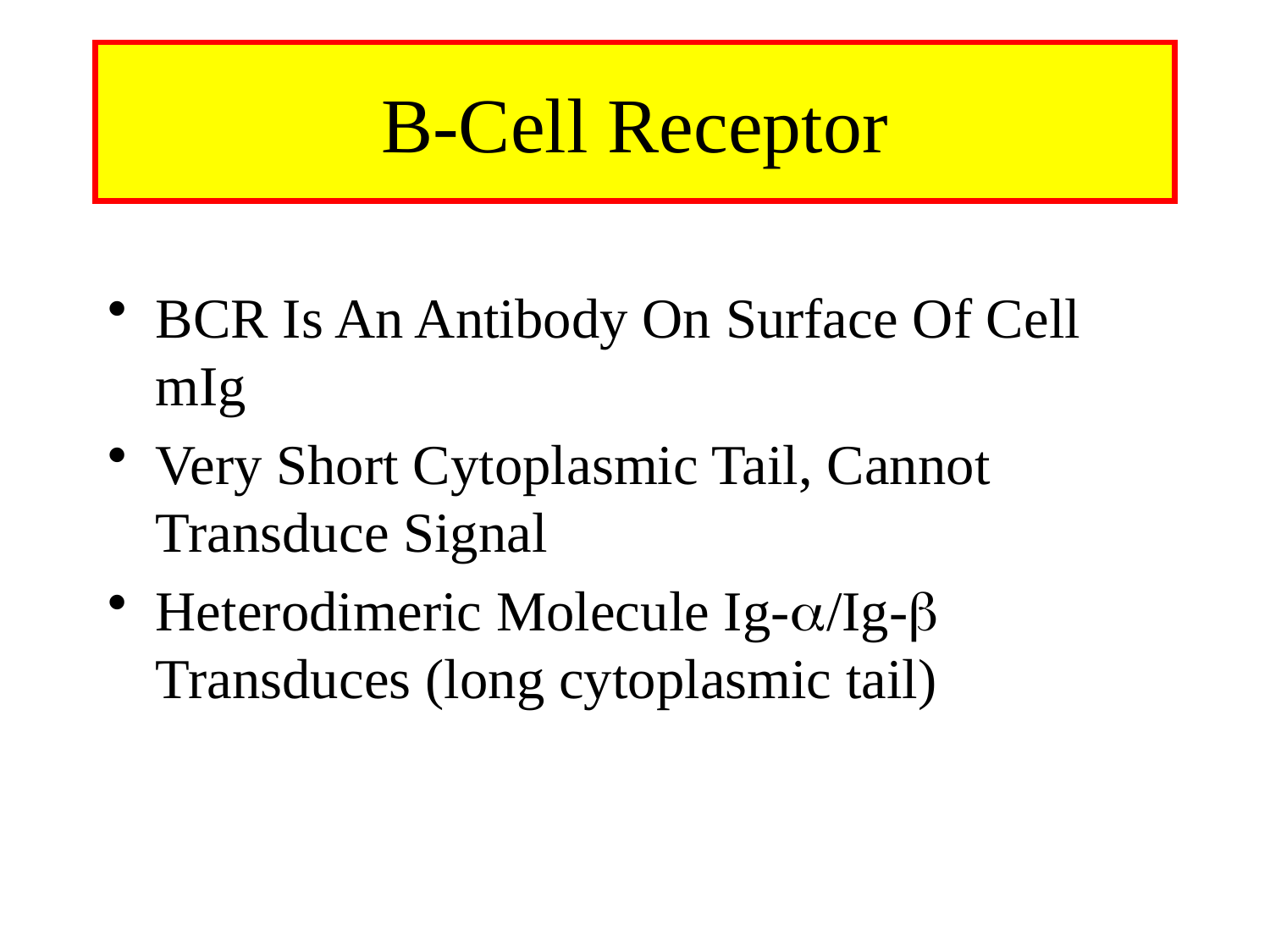

# B-Cell Receptor
BCR Is An Antibody On Surface Of Cell mIg
Very Short Cytoplasmic Tail, Cannot Transduce Signal
Heterodimeric Molecule Ig-α/Ig-β Transduces (long cytoplasmic tail)